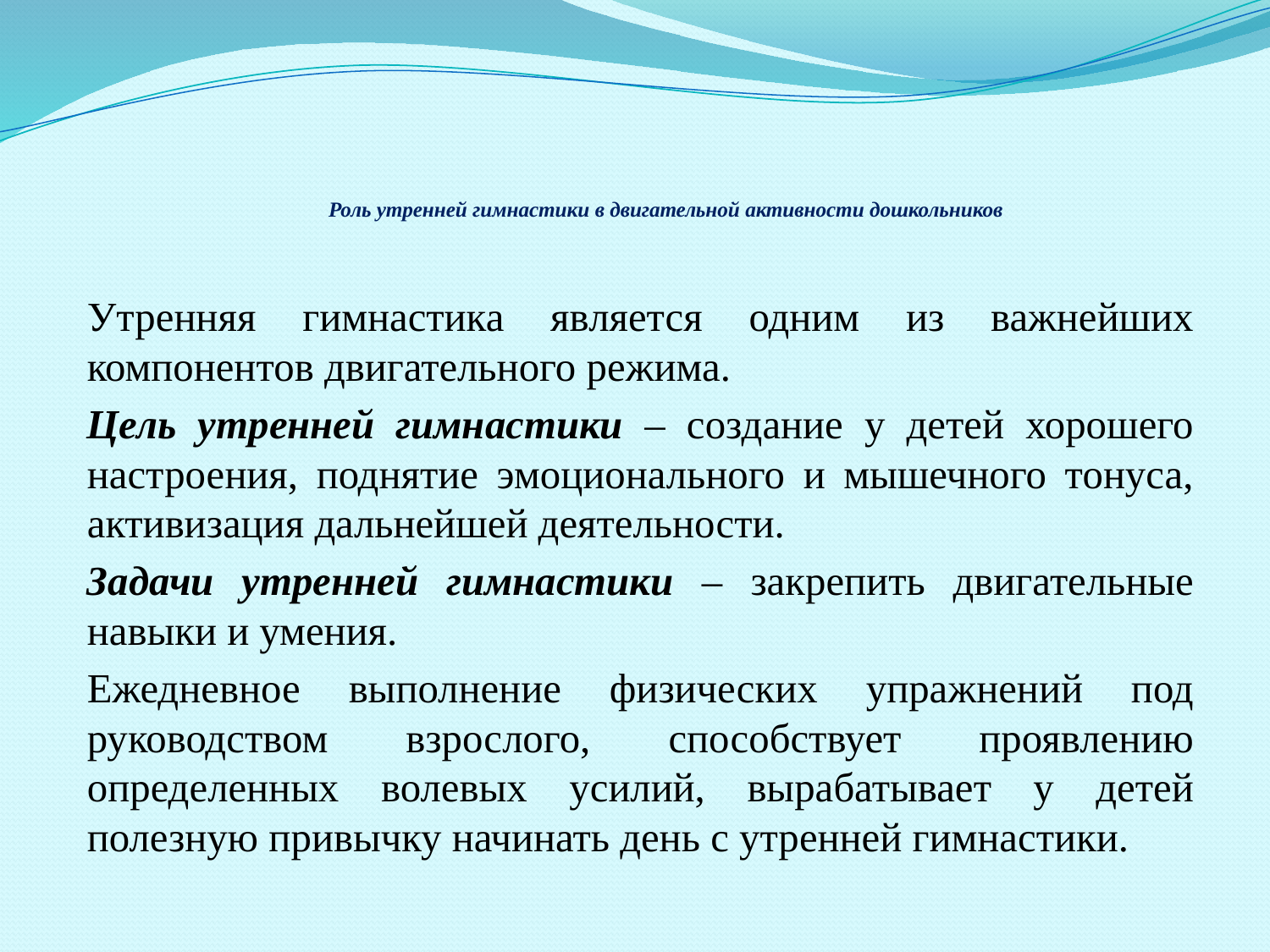

# Роль утренней гимнастики в двигательной активности дошкольников

Утренняя гимнастика является одним из важнейших компонентов двигательного режима.
Цель утренней гимнастики – создание у детей хорошего настроения, поднятие эмоционального и мышечного тонуса, активизация дальнейшей деятельности.
Задачи утренней гимнастики – закрепить двигательные навыки и умения.
Ежедневное выполнение физических упражнений под руководством взрослого, способствует проявлению определенных волевых усилий, вырабатывает у детей полезную привычку начинать день с утренней гимнастики.